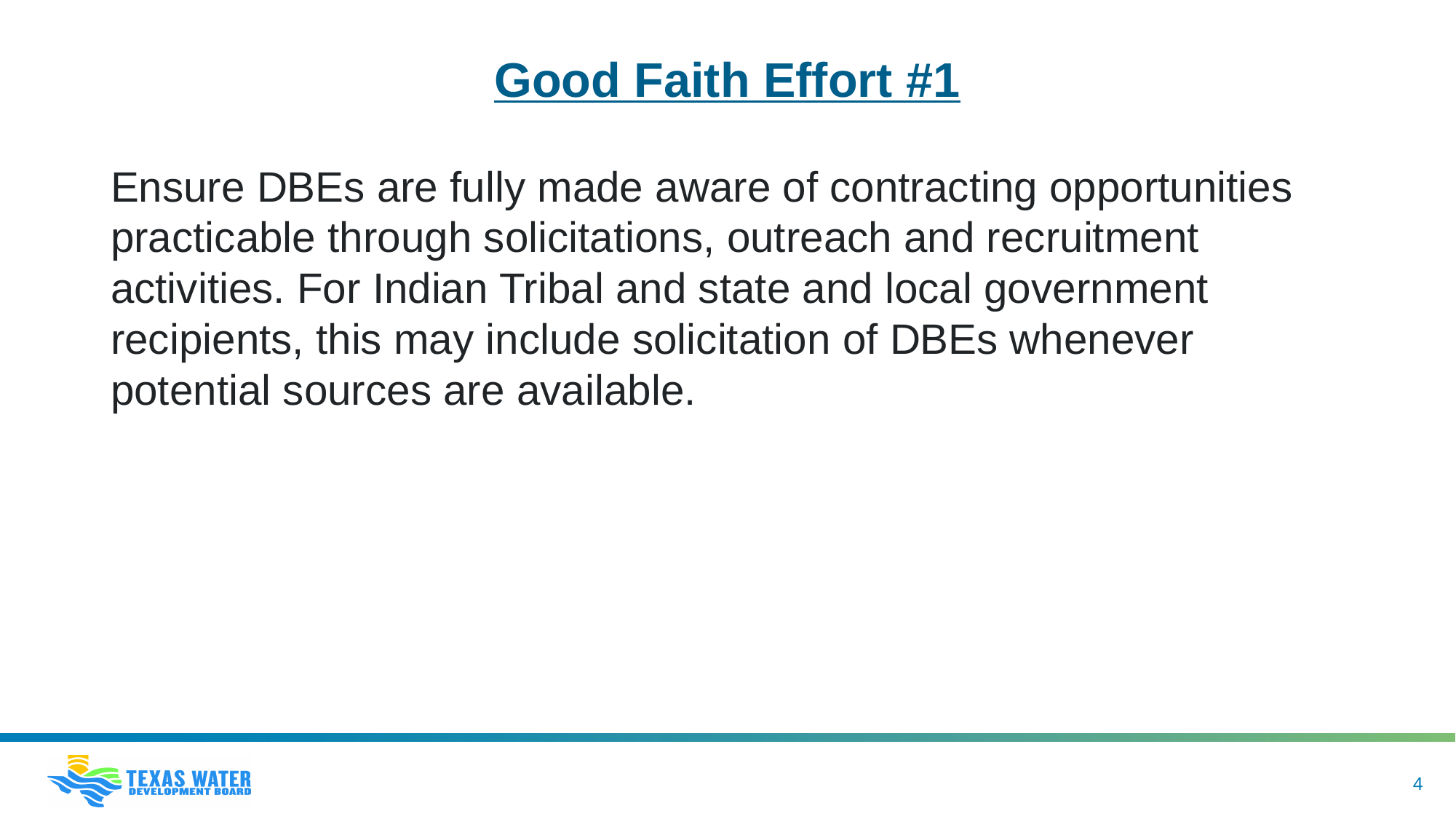

Good Faith Effort #1
Ensure DBEs are fully made aware of contracting opportunities practicable through solicitations, outreach and recruitment activities. For Indian Tribal and state and local government recipients, this may include solicitation of DBEs whenever potential sources are available.
4